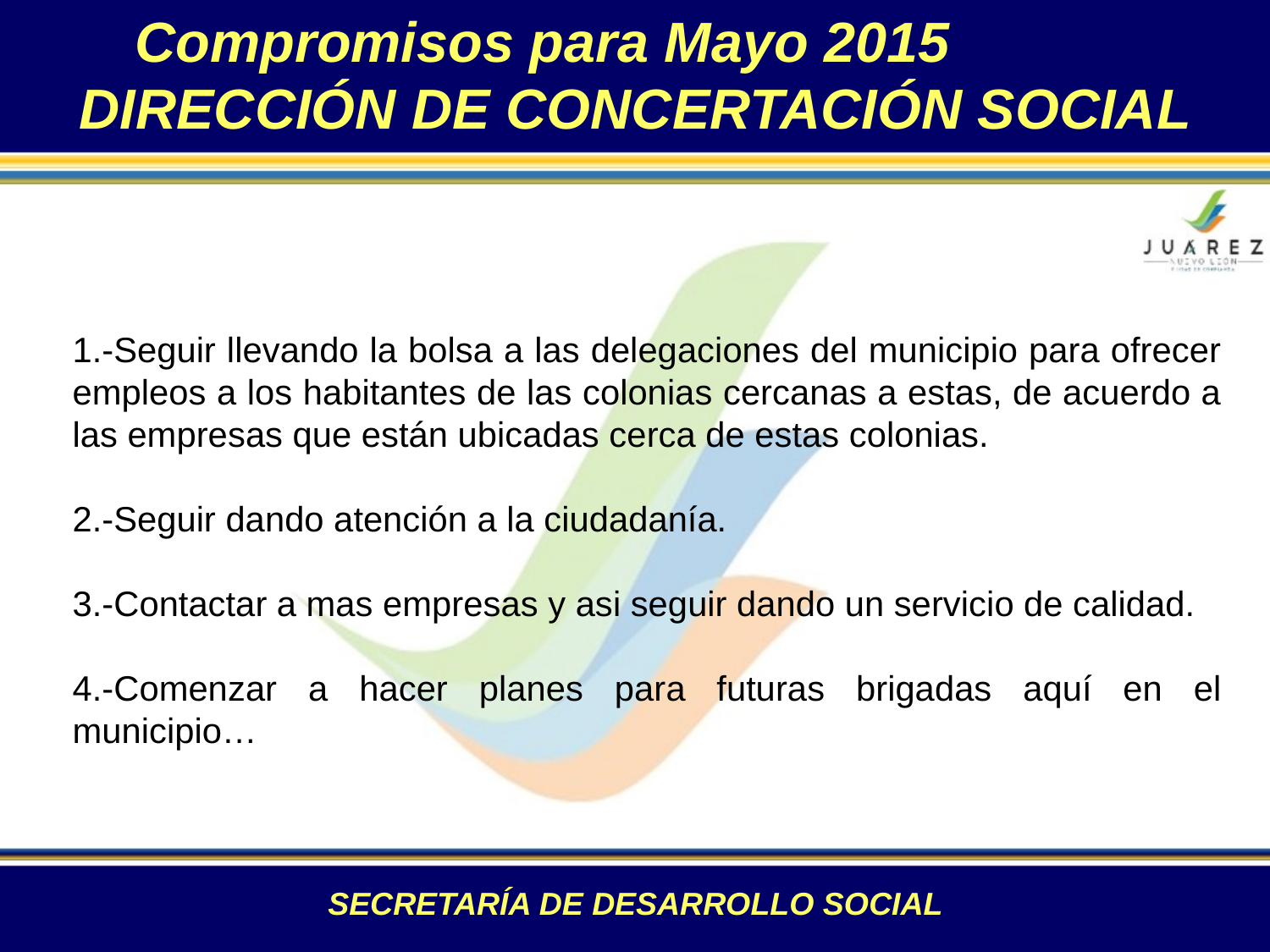

Compromisos para Mayo 2015
DIRECCIÓN DE CONCERTACIÓN SOCIAL

1.-Seguir llevando la bolsa a las delegaciones del municipio para ofrecer empleos a los habitantes de las colonias cercanas a estas, de acuerdo a las empresas que están ubicadas cerca de estas colonias.

2.-Seguir dando atención a la ciudadanía.

3.-Contactar a mas empresas y asi seguir dando un servicio de calidad.

4.-Comenzar a hacer planes para futuras brigadas aquí en el municipio…
SECRETARÍA DE DESARROLLO SOCIAL